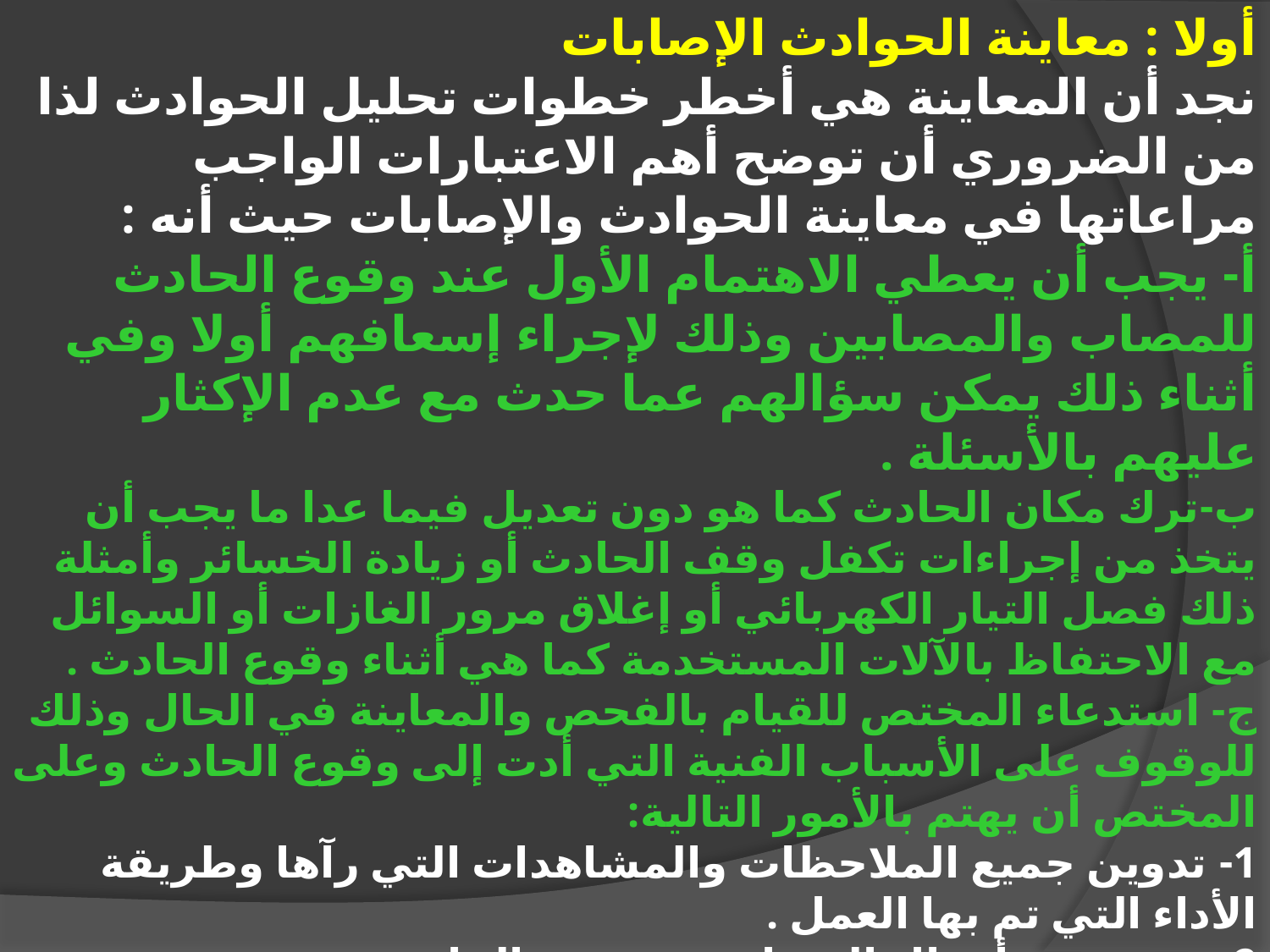

أولا : معاينة الحوادث الإصابات 
نجد أن المعاينة هي أخطر خطوات تحليل الحوادث لذا من الضروري أن توضح أهم الاعتبارات الواجب مراعاتها في معاينة الحوادث والإصابات حيث أنه :
أ- يجب أن يعطي الاهتمام الأول عند وقوع الحادث للمصاب والمصابين وذلك لإجراء إسعافهم أولا وفي أثناء ذلك يمكن سؤالهم عما حدث مع عدم الإكثار عليهم بالأسئلة .
ب-ترك مكان الحادث كما هو دون تعديل فيما عدا ما يجب أن يتخذ من إجراءات تكفل وقف الحادث أو زيادة الخسائر وأمثلة ذلك فصل التيار الكهربائي أو إغلاق مرور الغازات أو السوائل مع الاحتفاظ بالآلات المستخدمة كما هي أثناء وقوع الحادث .
ج- استدعاء المختص للقيام بالفحص والمعاينة في الحال وذلك للوقوف على الأسباب الفنية التي أدت إلى وقوع الحادث وعلى المختص أن يهتم بالأمور التالية:
1- تدوين جميع الملاحظات والمشاهدات التي رآها وطريقة الأداء التي تم بها العمل .
2- موجز عن أقوال المصابين وشهود الحادث .
3- تقديم و صف موجز للحادث والإصابات وأماكنها